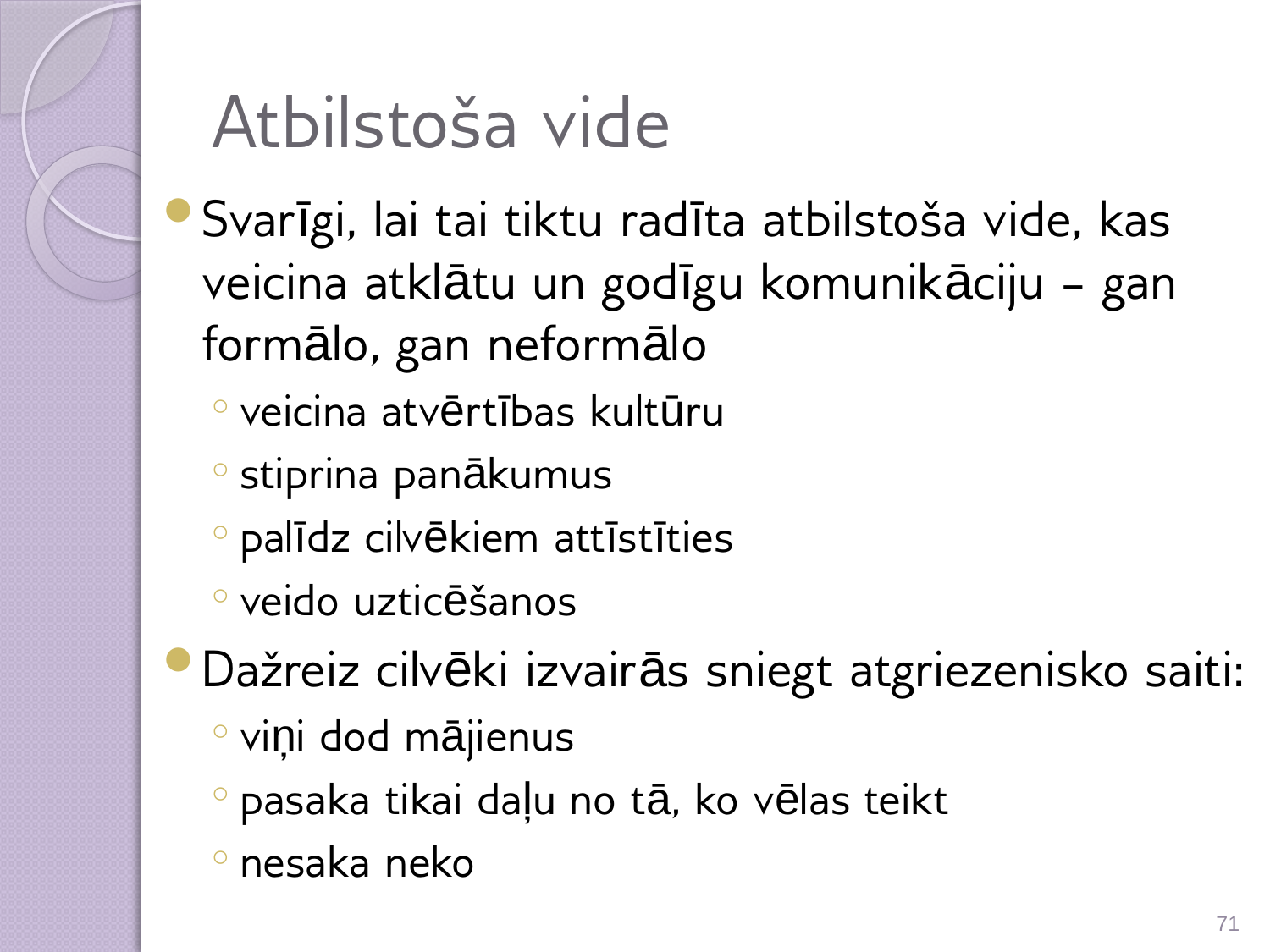

# Atbilstoša vide
Svarīgi, lai tai tiktu radīta atbilstoša vide, kas veicina atklātu un godīgu komunikāciju – gan formālo, gan neformālo
veicina atvērtības kultūru
stiprina panākumus
palīdz cilvēkiem attīstīties
veido uzticēšanos
Dažreiz cilvēki izvairās sniegt atgriezenisko saiti:
viņi dod mājienus
pasaka tikai daļu no tā, ko vēlas teikt
nesaka neko

71